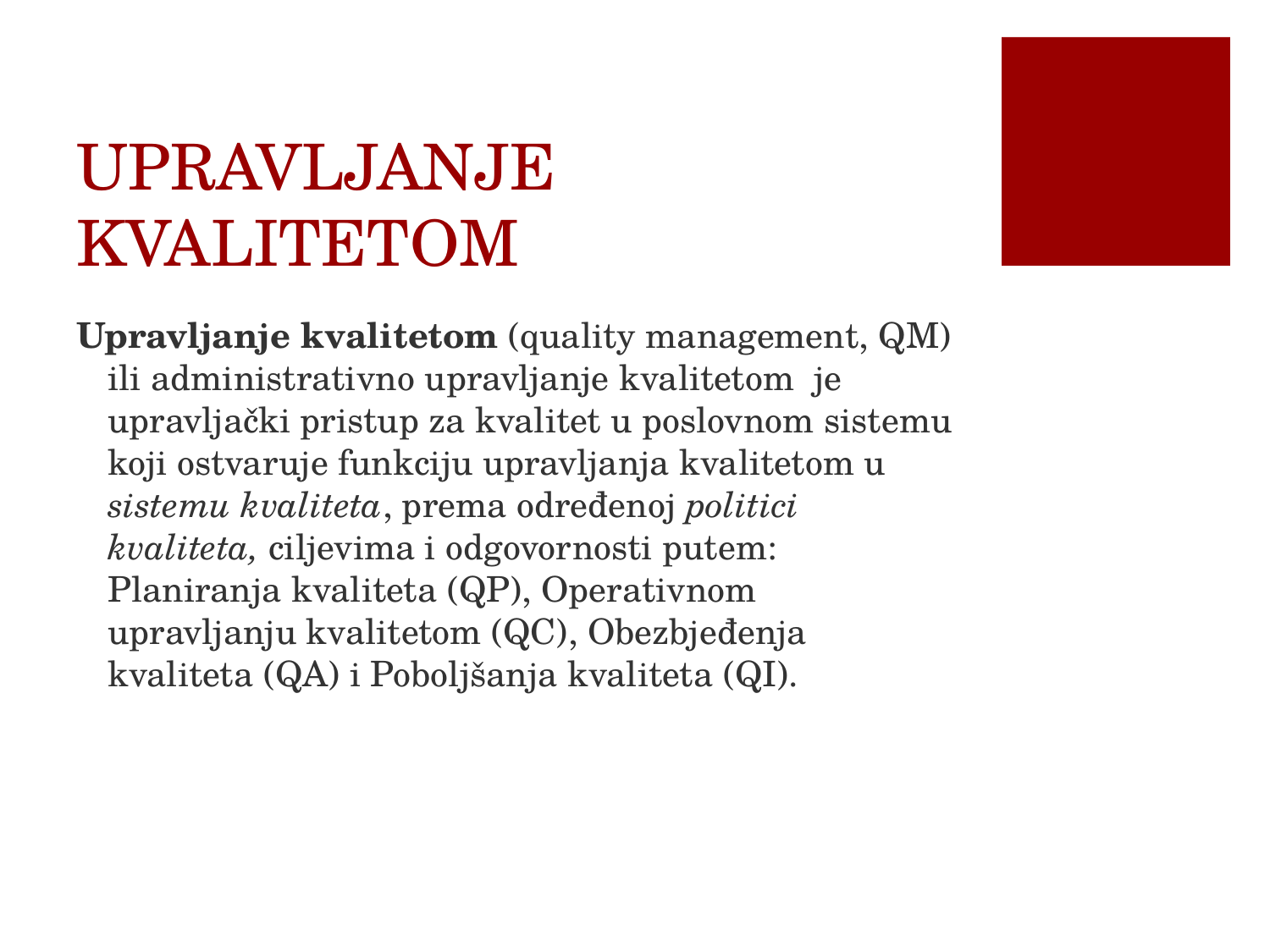

# UPRAVLJANJE KVALITETOM
Upravljanje kvalitetom (quality management, QM) ili administrativno upravljanje kvalitetom  je upravljački pristup za kvalitet u poslovnom sistemu koji ostvaruje funkciju upravljanja kvalitetom u sistemu kvaliteta, prema određenoj politici kvaliteta, ciljevima i odgovornosti putem: Planiranja kvaliteta (QP), Operativnom upravljanju kvalitetom (QC), Obezbjeđenja kvaliteta (QA) i Poboljšanja kvaliteta (QI).